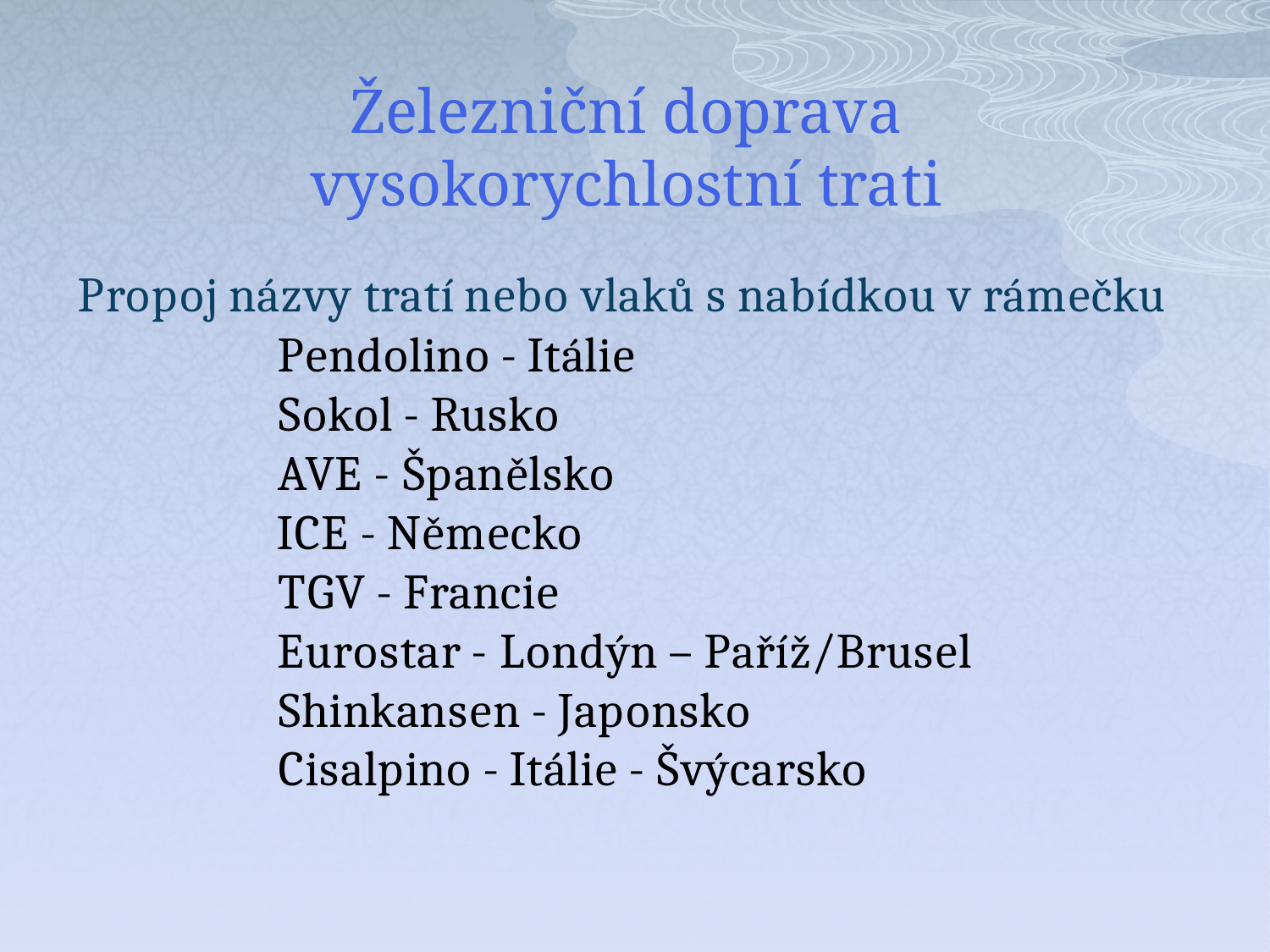

# Železniční doprava vysokorychlostní trati
Propoj názvy tratí nebo vlaků s nabídkou v rámečku

Pendolino - Itálie
Sokol - Rusko
AVE - Španělsko
ICE - Německo
TGV - Francie
Eurostar - Londýn – Paříž/Brusel
Shinkansen - Japonsko
Cisalpino - Itálie - Švýcarsko